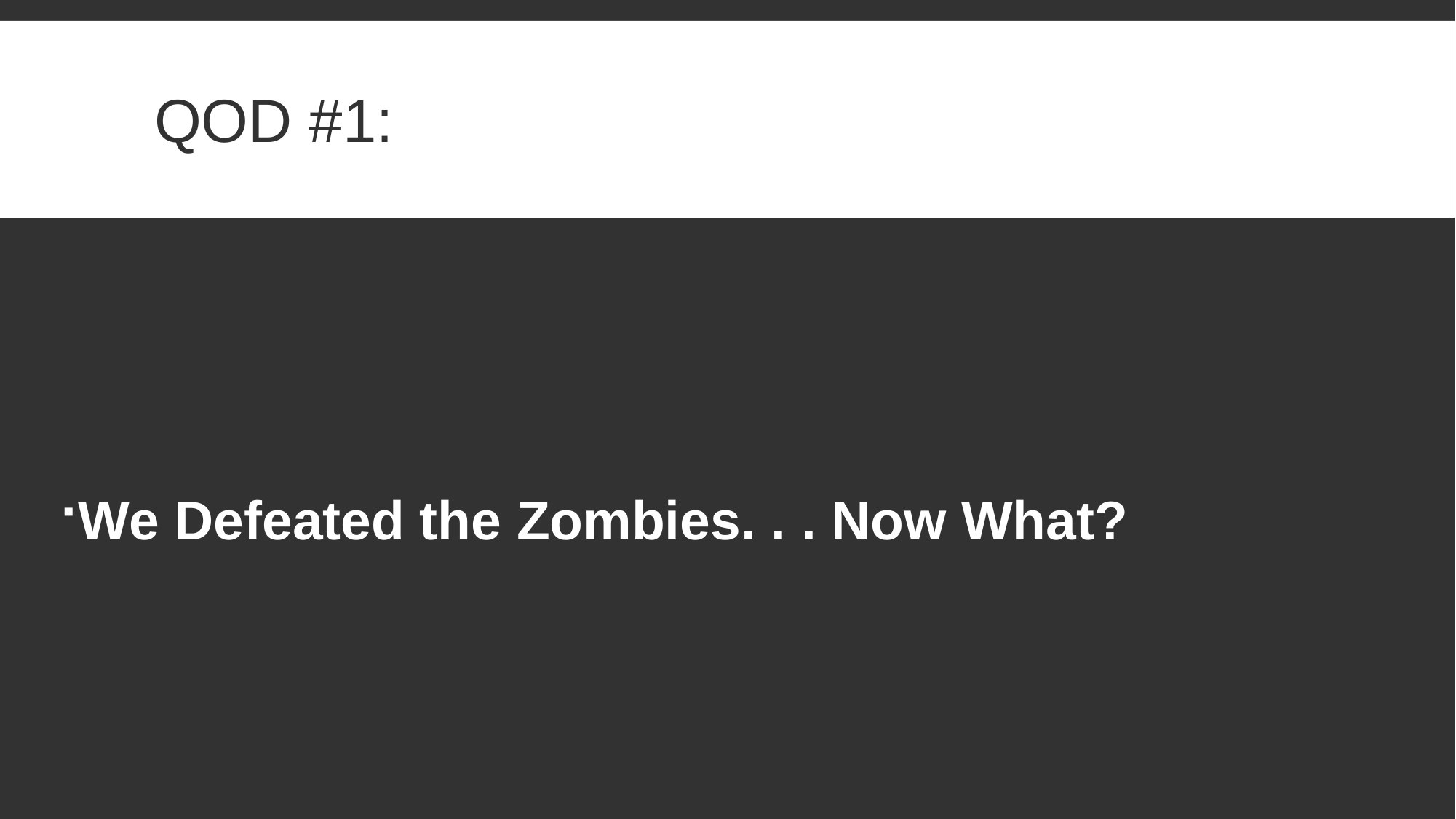

# Qod #1:

We Defeated the Zombies. . . Now What?